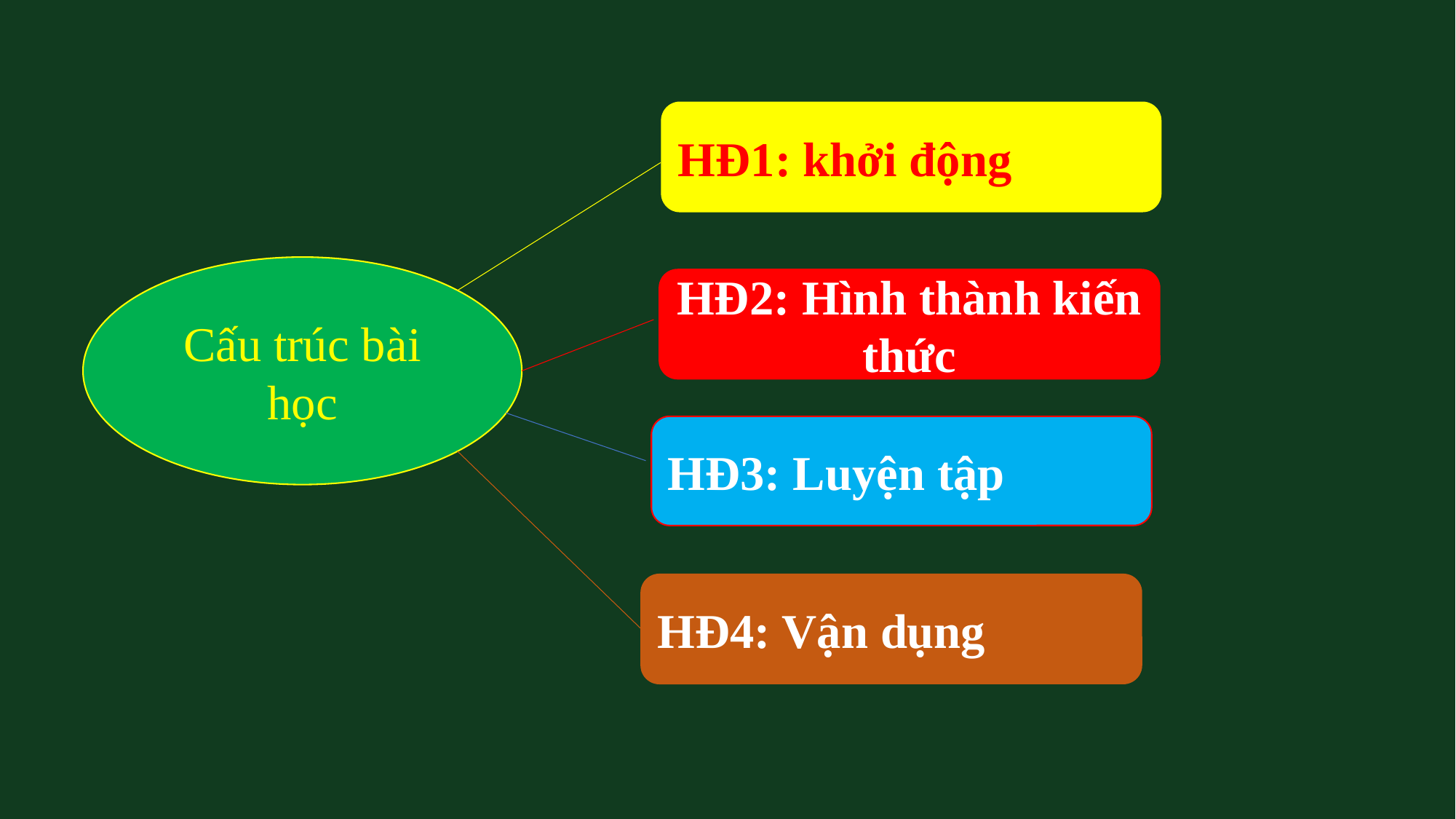

HĐ1: khởi động
Cấu trúc bài học
HĐ2: Hình thành kiến thức
HĐ3: Luyện tập
HĐ4: Vận dụng